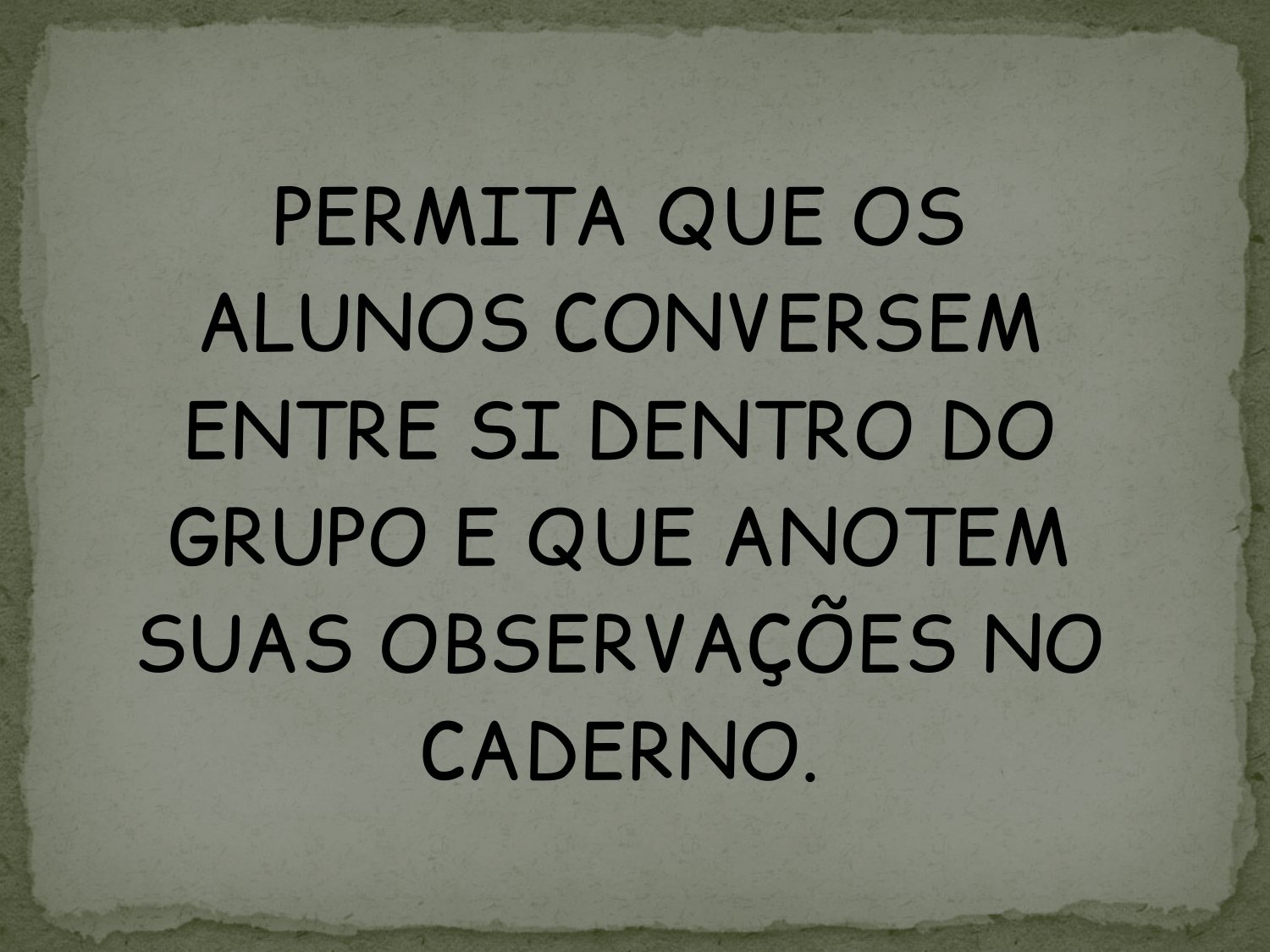

PERMITA QUE OS ALUNOS CONVERSEM ENTRE SI DENTRO DO GRUPO E QUE ANOTEM SUAS OBSERVAÇÕES NO CADERNO.